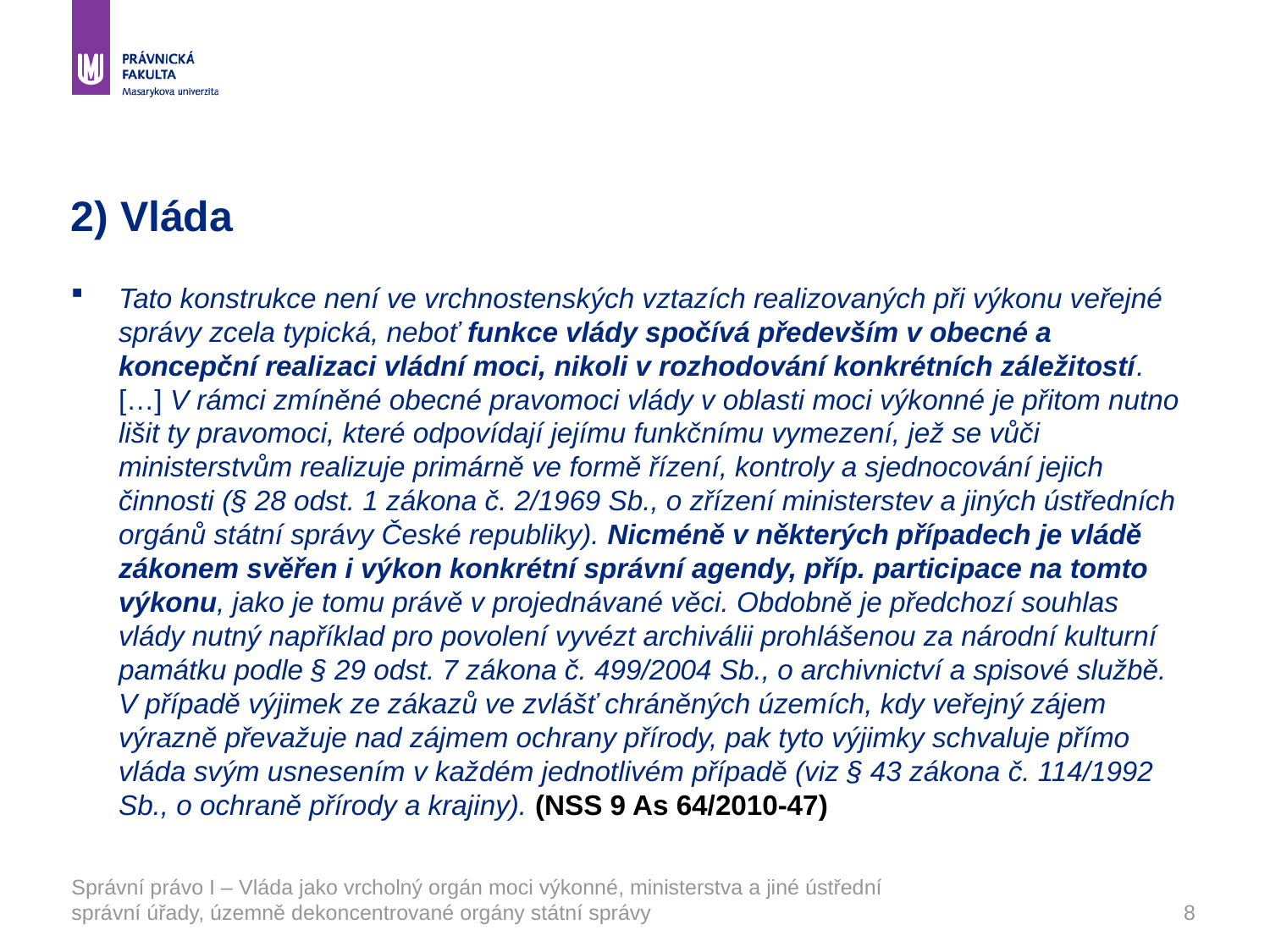

# 2) Vláda
Tato konstrukce není ve vrchnostenských vztazích realizovaných při výkonu veřejné správy zcela typická, neboť funkce vlády spočívá především v obecné a koncepční realizaci vládní moci, nikoli v rozhodování konkrétních záležitostí. […] V rámci zmíněné obecné pravomoci vlády v oblasti moci výkonné je přitom nutno lišit ty pravomoci, které odpovídají jejímu funkčnímu vymezení, jež se vůči ministerstvům realizuje primárně ve formě řízení, kontroly a sjednocování jejich činnosti (§ 28 odst. 1 zákona č. 2/1969 Sb., o zřízení ministerstev a jiných ústředních orgánů státní správy České republiky). Nicméně v některých případech je vládě zákonem svěřen i výkon konkrétní správní agendy, příp. participace na tomto výkonu, jako je tomu právě v projednávané věci. Obdobně je předchozí souhlas vlády nutný například pro povolení vyvézt archiválii prohlášenou za národní kulturní památku podle § 29 odst. 7 zákona č. 499/2004 Sb., o archivnictví a spisové službě. V případě výjimek ze zákazů ve zvlášť chráněných územích, kdy veřejný zájem výrazně převažuje nad zájmem ochrany přírody, pak tyto výjimky schvaluje přímo vláda svým usnesením v každém jednotlivém případě (viz § 43 zákona č. 114/1992 Sb., o ochraně přírody a krajiny). (NSS 9 As 64/2010-47)
Správní právo I – Vláda jako vrcholný orgán moci výkonné, ministerstva a jiné ústřední správní úřady, územně dekoncentrované orgány státní správy
8